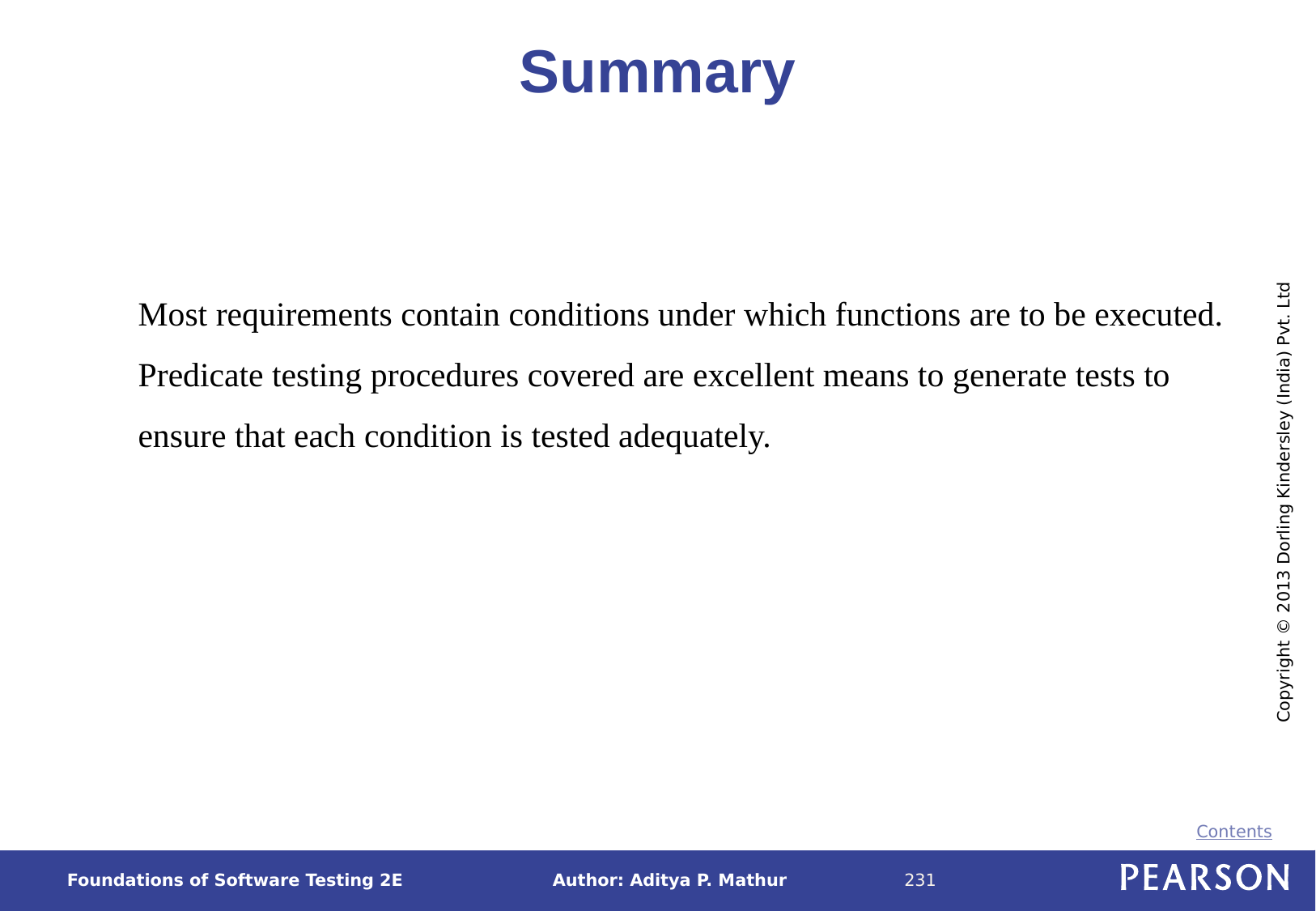

# Summary
Most requirements contain conditions under which functions are to be executed. Predicate testing procedures covered are excellent means to generate tests to ensure that each condition is tested adequately.